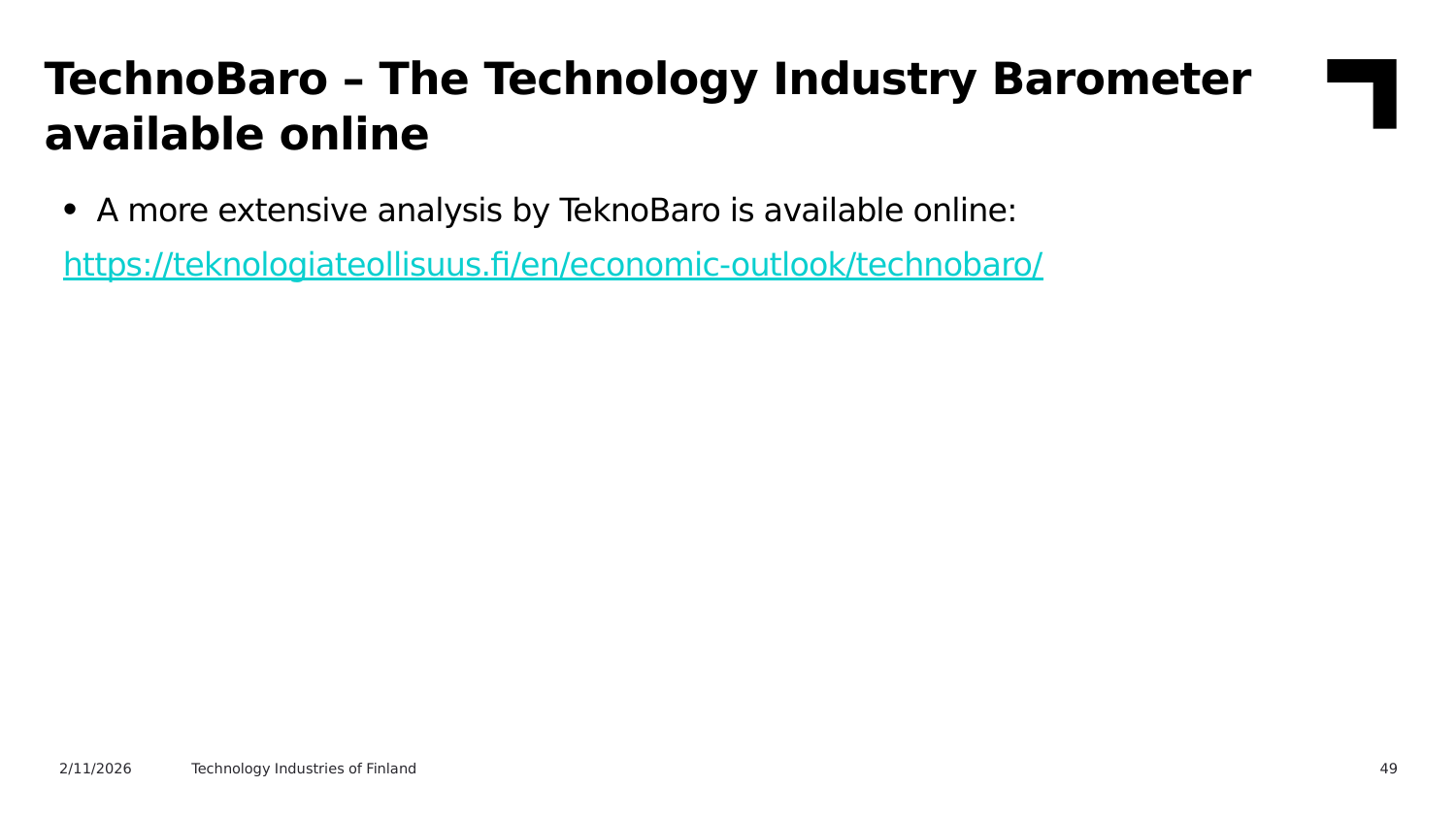

TechnoBaro – The Technology Industry Barometer available online
A more extensive analysis by TeknoBaro is available online:
https://teknologiateollisuus.fi/en/economic-outlook/technobaro/

2/11/2026
Technology Industries of Finland
49